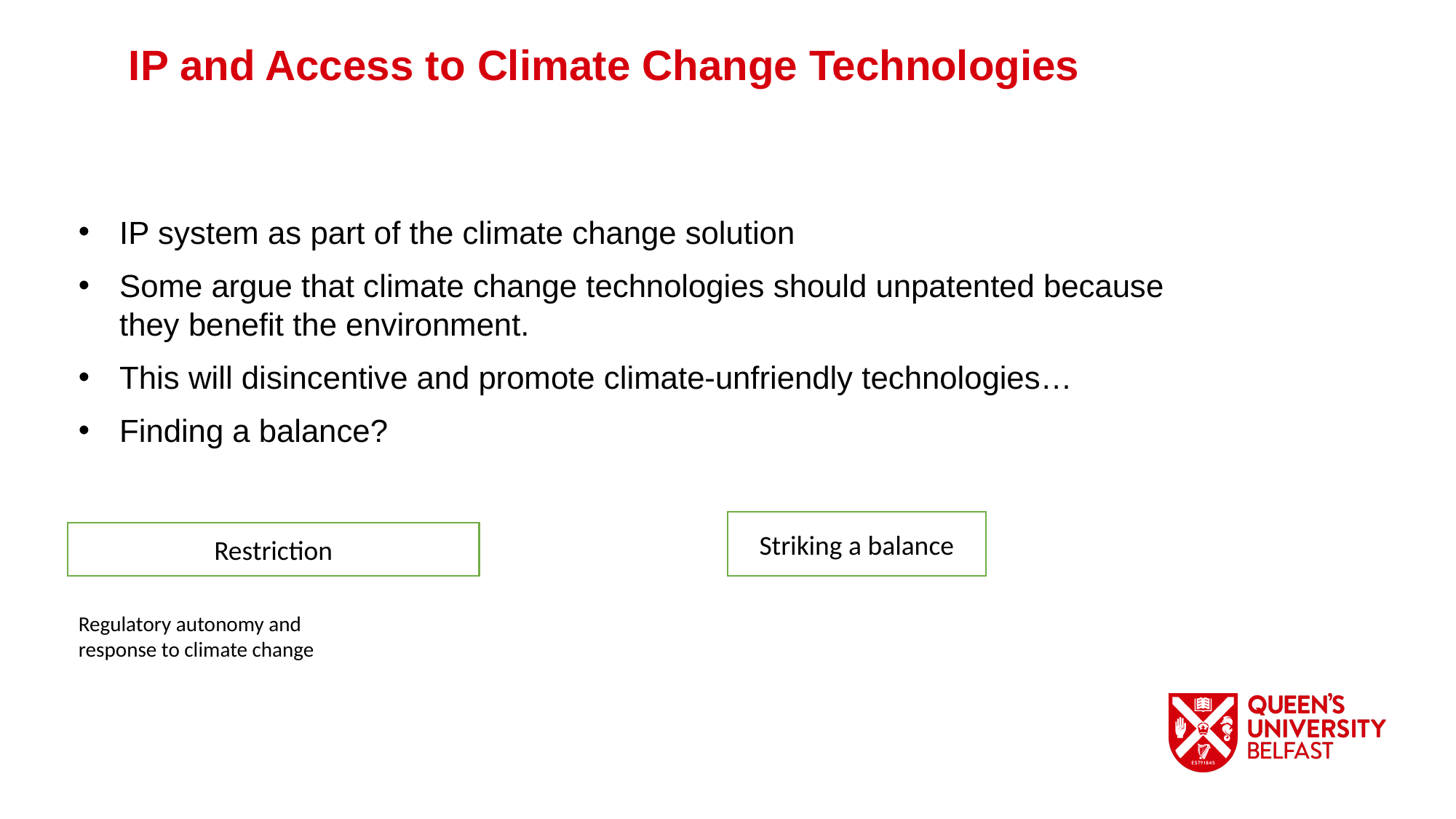

IP and Access to Climate Change Technologies
IP system as part of the climate change solution
Some argue that climate change technologies should unpatented because they benefit the environment.
This will disincentive and promote climate-unfriendly technologies…
Finding a balance?
Striking a balance

Restriction

Regulatory autonomy and response to climate change